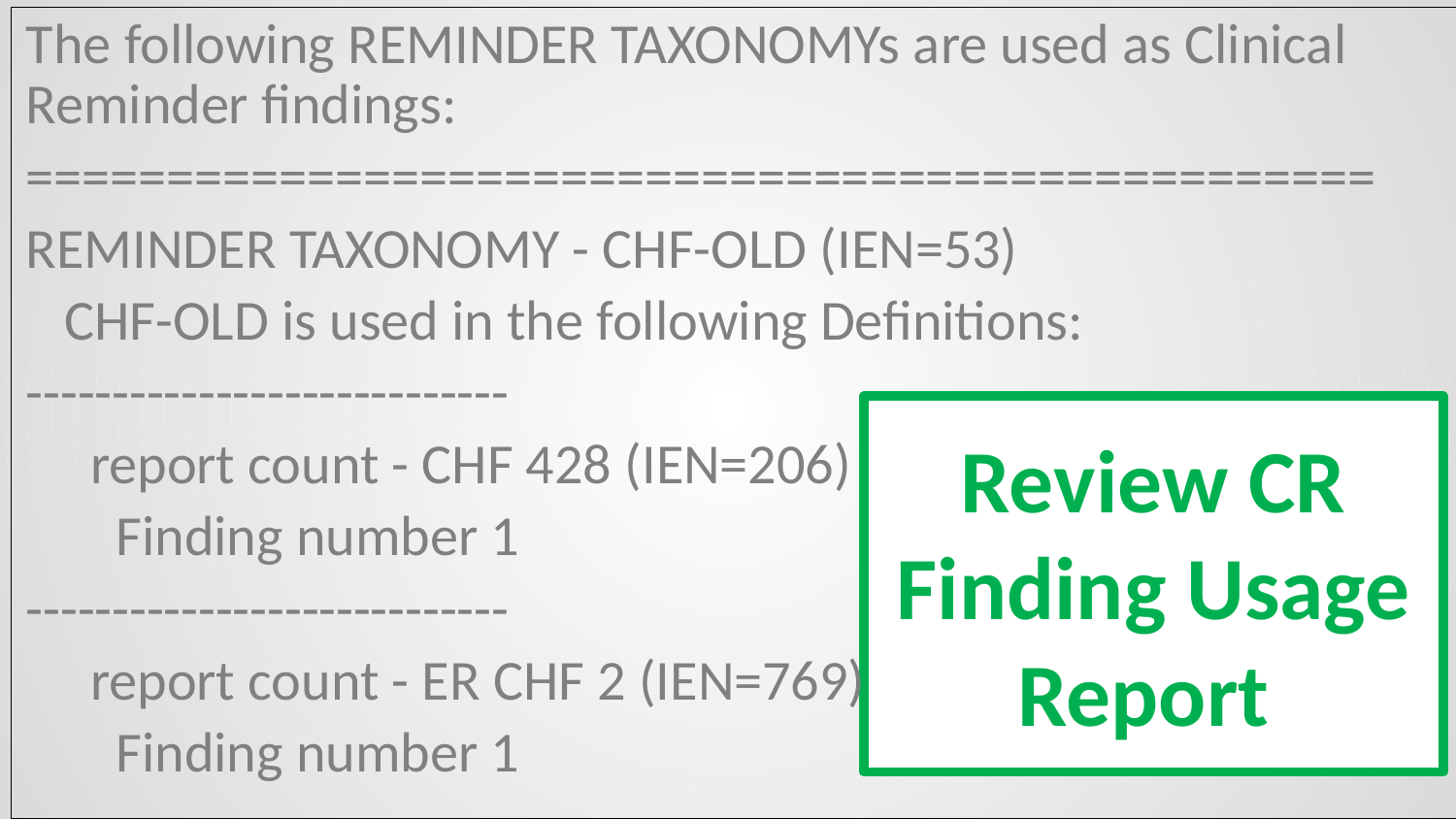

The following REMINDER TAXONOMYs are used as Clinical Reminder findings:
================================================
REMINDER TAXONOMY - CHF-OLD (IEN=53)
   CHF-OLD is used in the following Definitions:
----------------------------
     report count - CHF 428 (IEN=206)
       Finding number 1
----------------------------
     report count - ER CHF 2 (IEN=769)
       Finding number 1
# Review CR Finding Usage Report